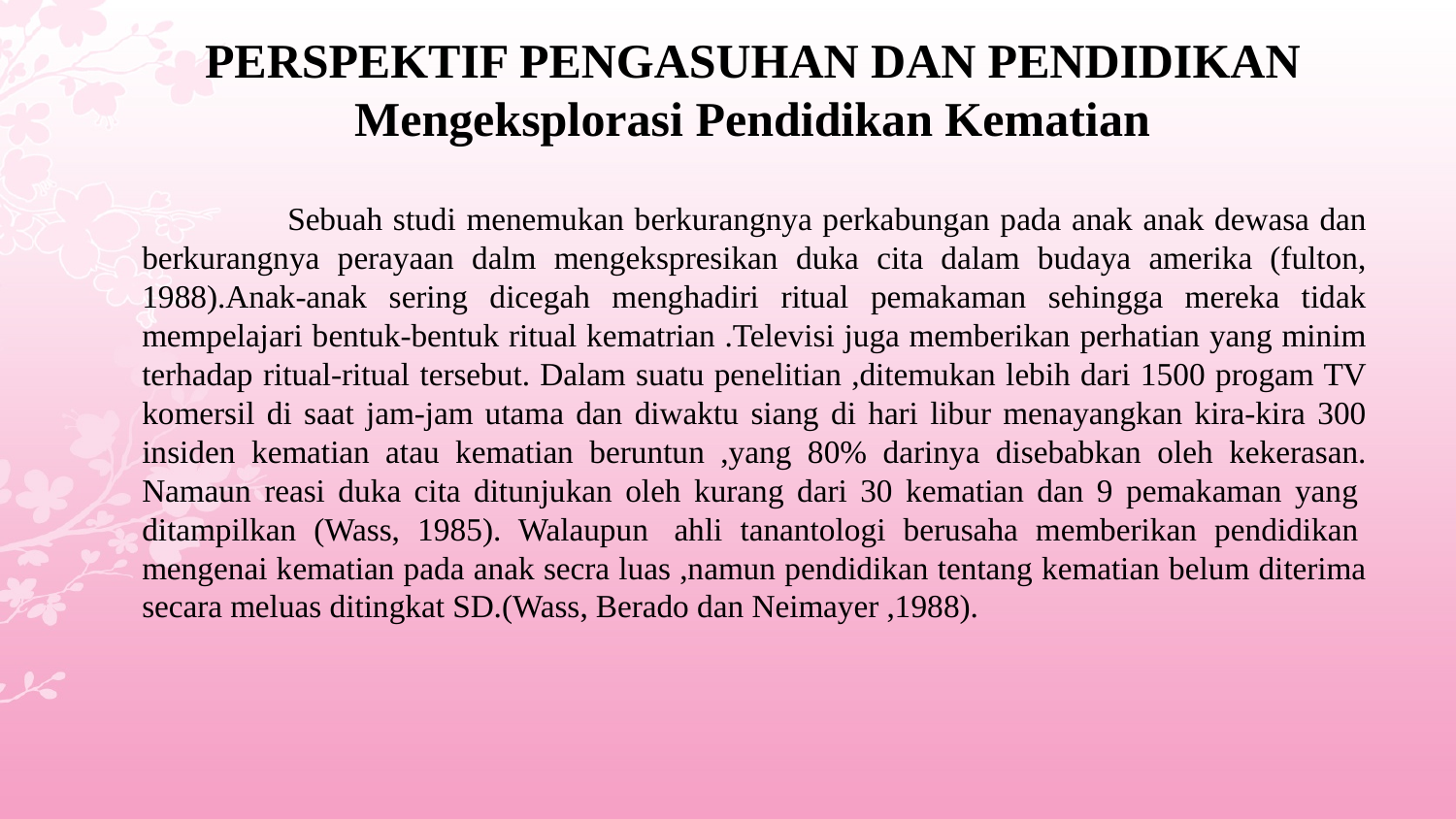

# PERSPEKTIF PENGASUHAN DAN PENDIDIKAN Mengeksplorasi Pendidikan Kematian
		Sebuah studi menemukan berkurangnya perkabungan pada anak anak dewasa dan berkurangnya perayaan dalm mengekspresikan duka cita dalam budaya amerika (fulton, 1988).Anak-anak sering dicegah menghadiri ritual pemakaman sehingga mereka tidak mempelajari bentuk-bentuk ritual kematrian .Televisi juga memberikan perhatian yang minim terhadap ritual-ritual tersebut. Dalam suatu penelitian ,ditemukan lebih dari 1500 progam TV komersil di saat jam-jam utama dan diwaktu siang di hari libur menayangkan kira-kira 300 insiden kematian atau kematian beruntun ,yang 80% darinya disebabkan oleh kekerasan. Namaun reasi duka cita ditunjukan oleh kurang dari 30 kematian dan 9 pemakaman yang  ditampilkan (Wass, 1985). Walaupun  ahli tanantologi berusaha memberikan pendidikan  mengenai kematian pada anak secra luas ,namun pendidikan tentang kematian belum diterima secara meluas ditingkat SD.(Wass, Berado dan Neimayer ,1988).